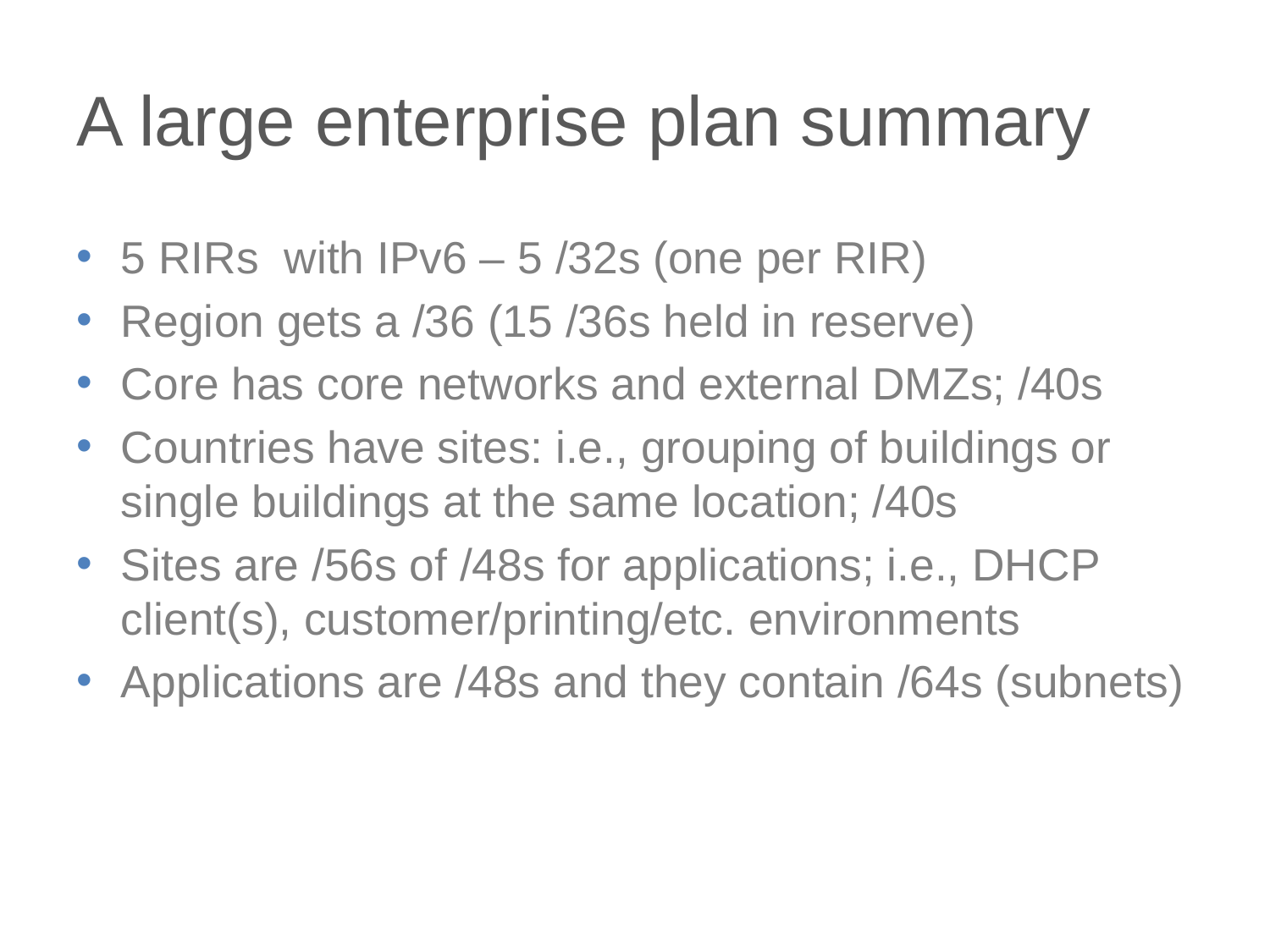

# A large enterprise plan summary
5 RIRs  with IPv6 – 5 /32s (one per RIR)
Region gets a /36 (15 /36s held in reserve)
Core has core networks and external DMZs; /40s
Countries have sites: i.e., grouping of buildings or single buildings at the same location; /40s
Sites are /56s of /48s for applications; i.e., DHCP client(s), customer/printing/etc. environments
Applications are /48s and they contain /64s (subnets)